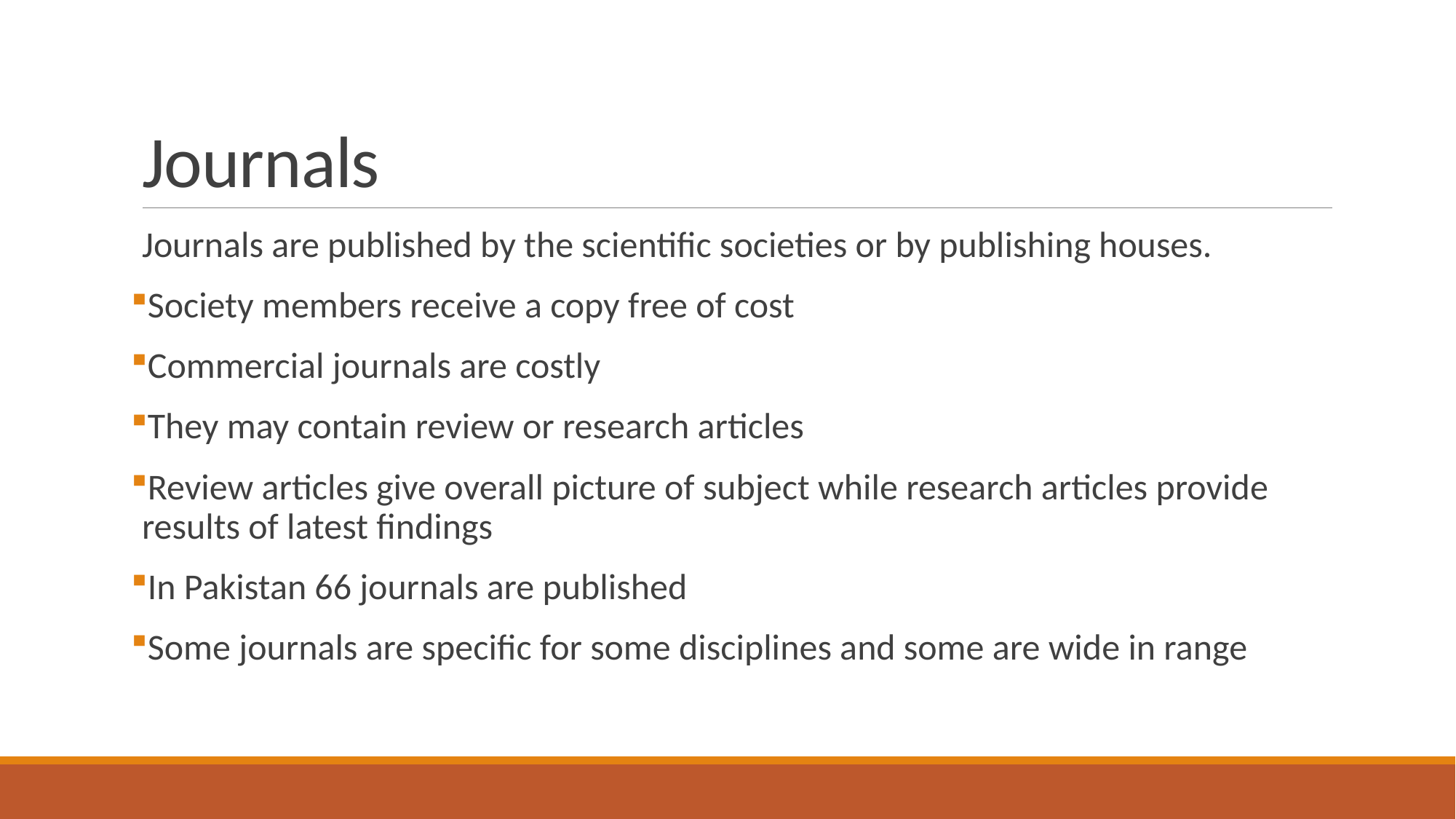

# Journals
Journals are published by the scientific societies or by publishing houses.
Society members receive a copy free of cost
Commercial journals are costly
They may contain review or research articles
Review articles give overall picture of subject while research articles provide results of latest findings
In Pakistan 66 journals are published
Some journals are specific for some disciplines and some are wide in range